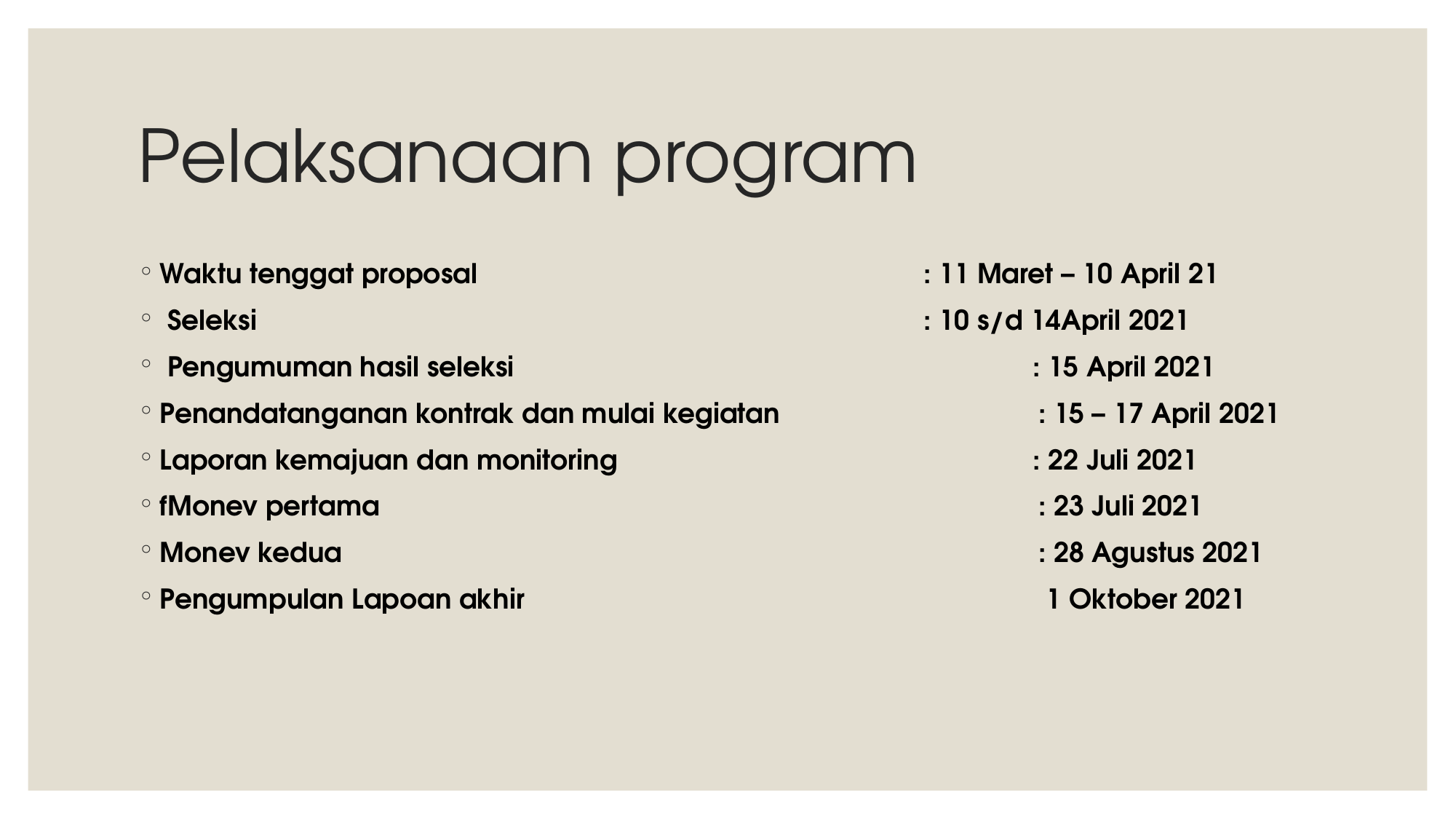

# Pelaksanaan program
Waktu tenggat proposal					: 11 Maret – 10 April 21
 Seleksi							: 10 s/d 14April 2021
 Pengumuman hasil seleksi					: 15 April 2021
Penandatanganan kontrak dan mulai kegiatan            	               : 15 – 17 April 2021
Laporan kemajuan dan monitoring				: 22 Juli 2021
fMonev pertama          					               : 23 Juli 2021
Monev kedua                        				               : 28 Agustus 2021
Pengumpulan Lapoan akhir  				                1 Oktober 2021